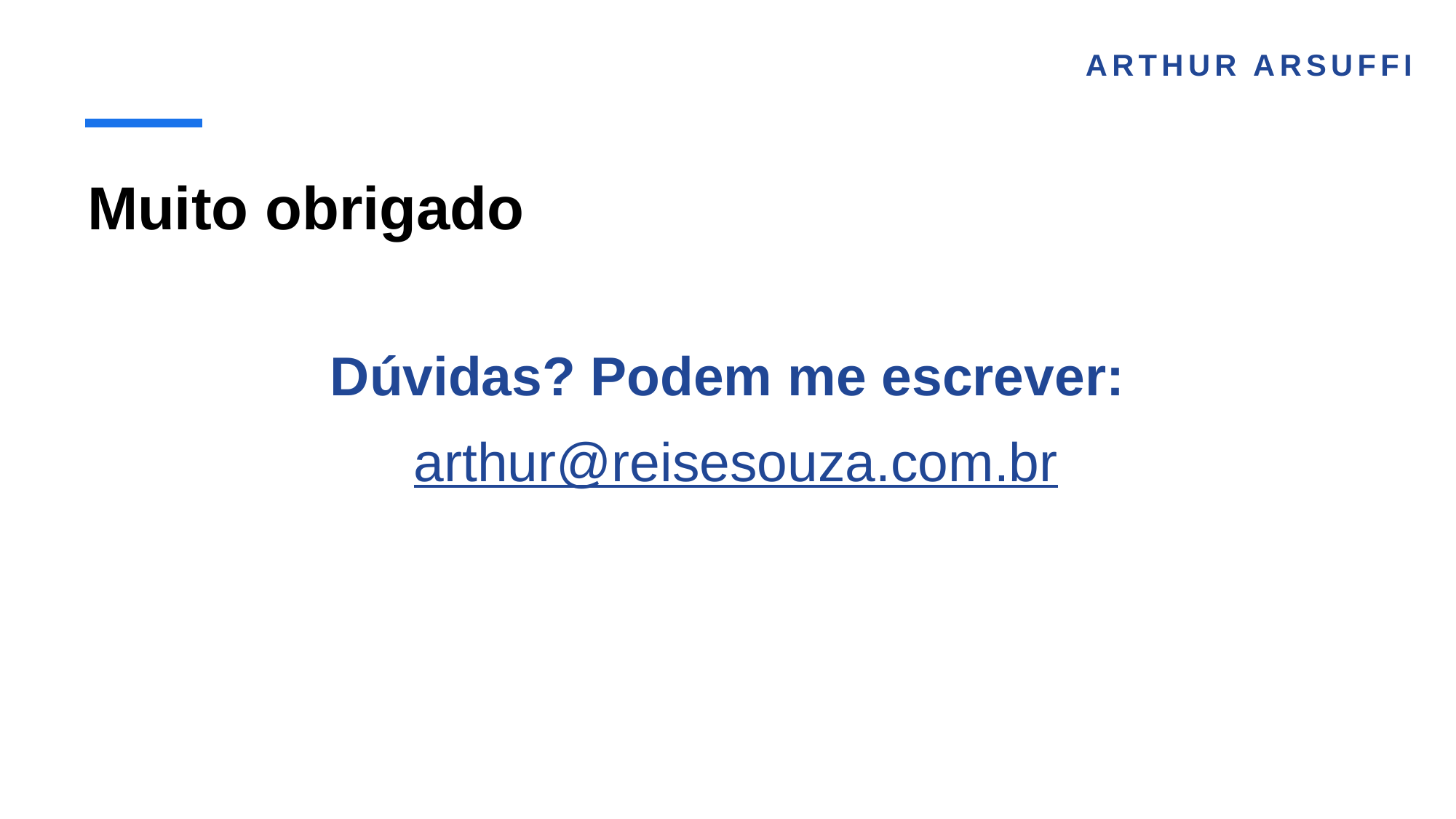

ARTHUR ARSUFFI
# Muito obrigado

Dúvidas? Podem me escrever:
arthur@reisesouza.com.br